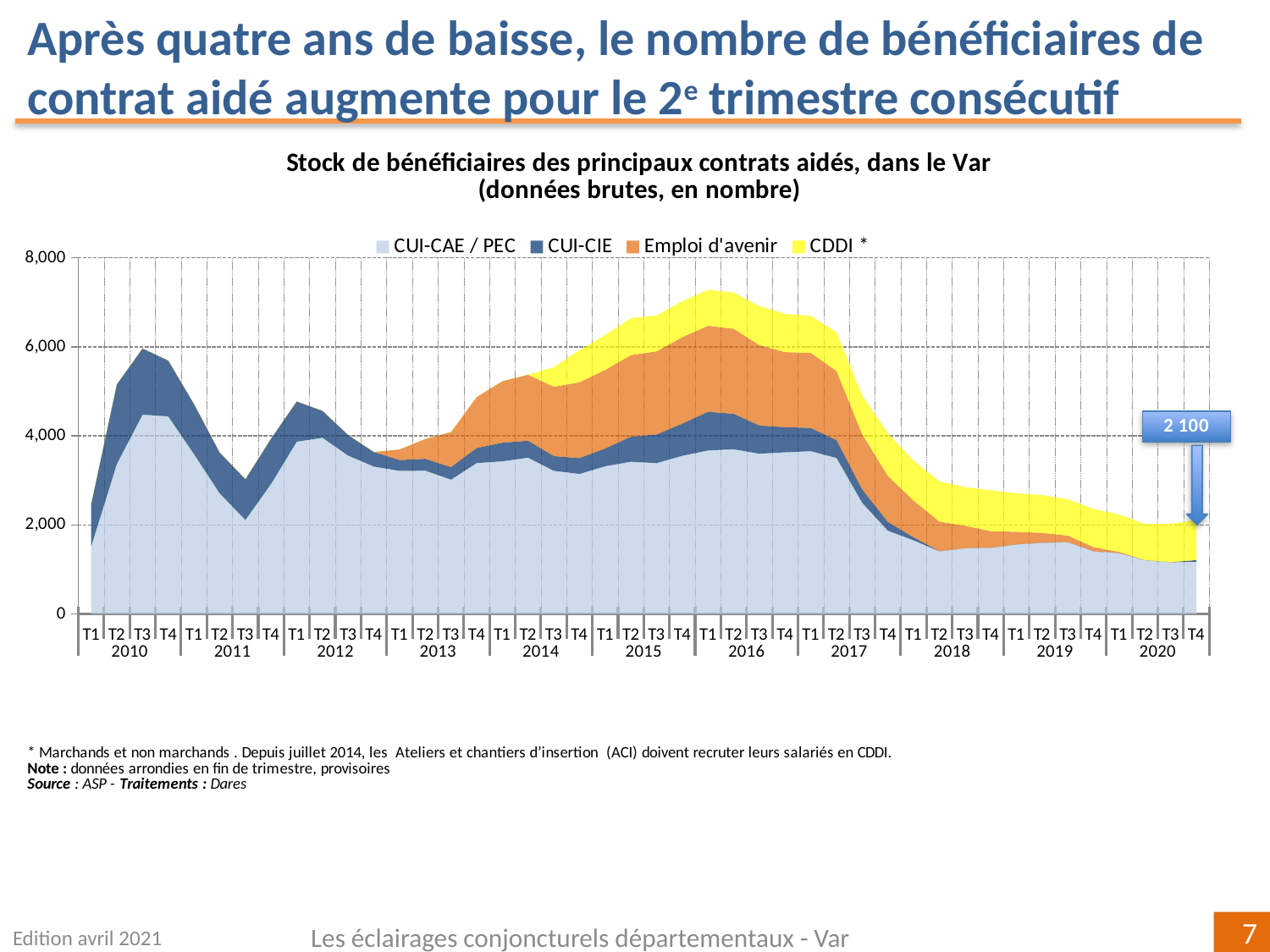

Après quatre ans de baisse, le nombre de bénéficiaires de contrat aidé augmente pour le 2e trimestre consécutif

### Chart: Stock de bénéficiaires des principaux contrats aidés, dans le Var
(données brutes, en nombre)

| Category | CUI-CAE / PEC | CUI-CIE | Emploi d'avenir | CDDI * |
|---|---|---|---|---|
| T1 | 1515.0 | 946.0 | 0.0 | 0.0 |
| T2 | 3370.0 | 1786.0 | 0.0 | 0.0 |
| T3 | 4478.0 | 1486.0 | 0.0 | 0.0 |
| T4 | 4439.0 | 1254.0 | 0.0 | 0.0 |
| T1 | 3595.0 | 1122.0 | 0.0 | 0.0 |
| T2 | 2711.0 | 918.0 | 0.0 | 0.0 |
| T3 | 2112.0 | 915.0 | 0.0 | 0.0 |
| T4 | 2921.0 | 1016.0 | 0.0 | 0.0 |
| T1 | 3871.0 | 902.0 | 0.0 | 0.0 |
| T2 | 3959.0 | 604.0 | 0.0 | 0.0 |
| T3 | 3559.0 | 460.0 | 0.0 | 0.0 |
| T4 | 3312.0 | 327.0 | 0.0 | 0.0 |
| T1 | 3214.0 | 245.0 | 238.0 | 0.0 |
| T2 | 3221.0 | 265.0 | 444.0 | 0.0 |
| T3 | 3018.0 | 282.0 | 788.0 | 0.0 |
| T4 | 3392.0 | 338.0 | 1142.0 | 0.0 |
| T1 | 3430.0 | 417.0 | 1381.0 | 0.0 |
| T2 | 3512.0 | 380.0 | 1482.0 | 0.0 |
| T3 | 3216.0 | 331.0 | 1557.0 | 441.0 |
| T4 | 3147.0 | 355.0 | 1701.0 | 721.0 |
| T1 | 3320.0 | 397.0 | 1766.0 | 781.0 |
| T2 | 3421.0 | 562.0 | 1831.0 | 831.0 |
| T3 | 3389.0 | 643.0 | 1867.0 | 806.0 |
| T4 | 3554.0 | 722.0 | 1941.0 | 809.0 |
| T1 | 3673.0 | 869.0 | 1931.0 | 807.0 |
| T2 | 3701.0 | 796.0 | 1910.0 | 812.0 |
| T3 | 3602.0 | 631.0 | 1806.0 | 876.0 |
| T4 | 3632.0 | 564.0 | 1685.0 | 860.0 |
| T1 | 3658.0 | 521.0 | 1685.0 | 832.0 |
| T2 | 3505.0 | 400.0 | 1553.0 | 870.0 |
| T3 | 2497.0 | 298.0 | 1241.0 | 872.0 |
| T4 | 1871.0 | 195.0 | 1035.0 | 957.0 |
| T1 | 1654.0 | 66.0 | 824.0 | 900.0 |
| T2 | 1407.0 | 5.0 | 664.0 | 904.0 |
| T3 | 1478.0 | 0.0 | 501.0 | 871.0 |
| T4 | 1487.0 | 1.0 | 371.0 | 919.0 |
| T1 | 1562.0 | 2.0 | 281.0 | 866.0 |
| T2 | 1598.0 | 3.0 | 219.0 | 850.0 |
| T3 | 1615.0 | 0.0 | 146.0 | 818.0 |
| T4 | 1407.0 | 1.0 | 93.0 | 855.0 |
| T1 | 1368.0 | 1.0 | 24.0 | 841.0 |
| T2 | 1207.0 | 1.0 | 3.0 | 810.0 |
| T3 | 1161.0 | 1.0 | 0.0 | 863.0 |
| T4 | 1174.0 | 37.0 | 0.0 | 898.0 |
Edition avril 2021
Les éclairages conjoncturels départementaux - Var
7